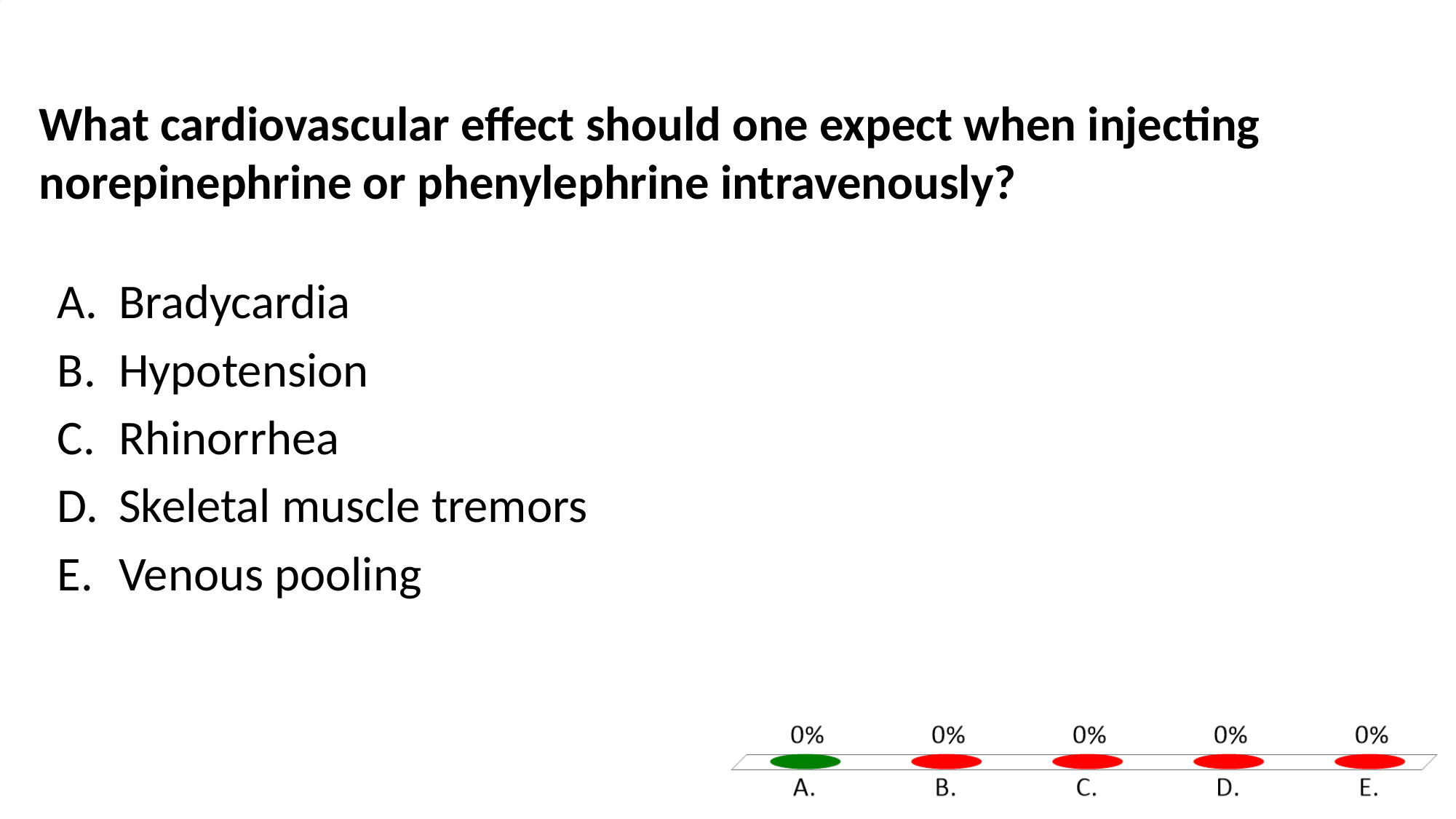

# What cardiovascular effect should one expect when injecting norepinephrine or phenylephrine intravenously?

Bradycardia
Hypotension
Rhinorrhea
Skeletal muscle tremors
Venous pooling